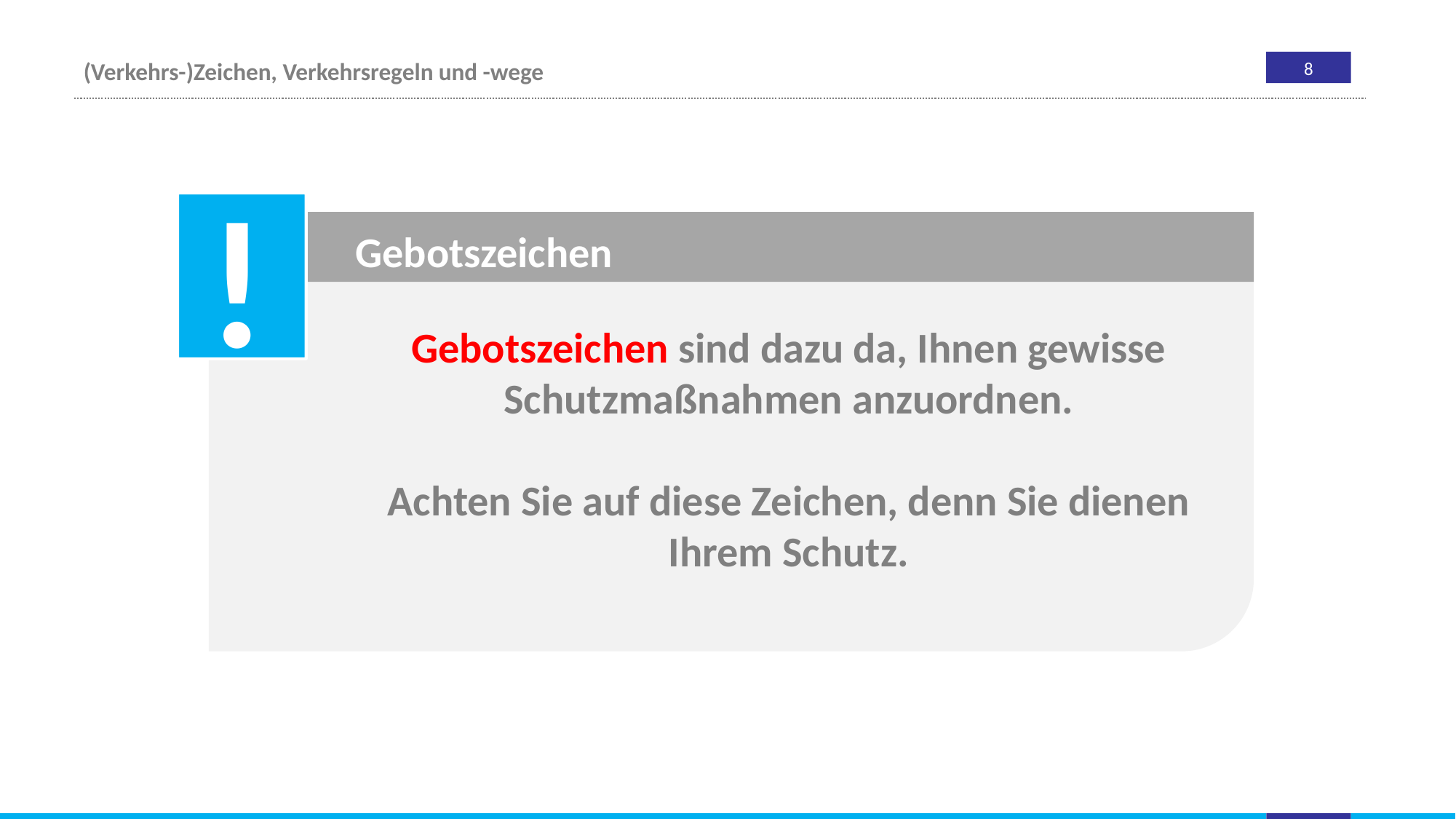

Gebotszeichen
Gebotszeichen sind dazu da, Ihnen gewisse Schutzmaßnahmen anzuordnen.

Achten Sie auf diese Zeichen, denn Sie dienen Ihrem Schutz.